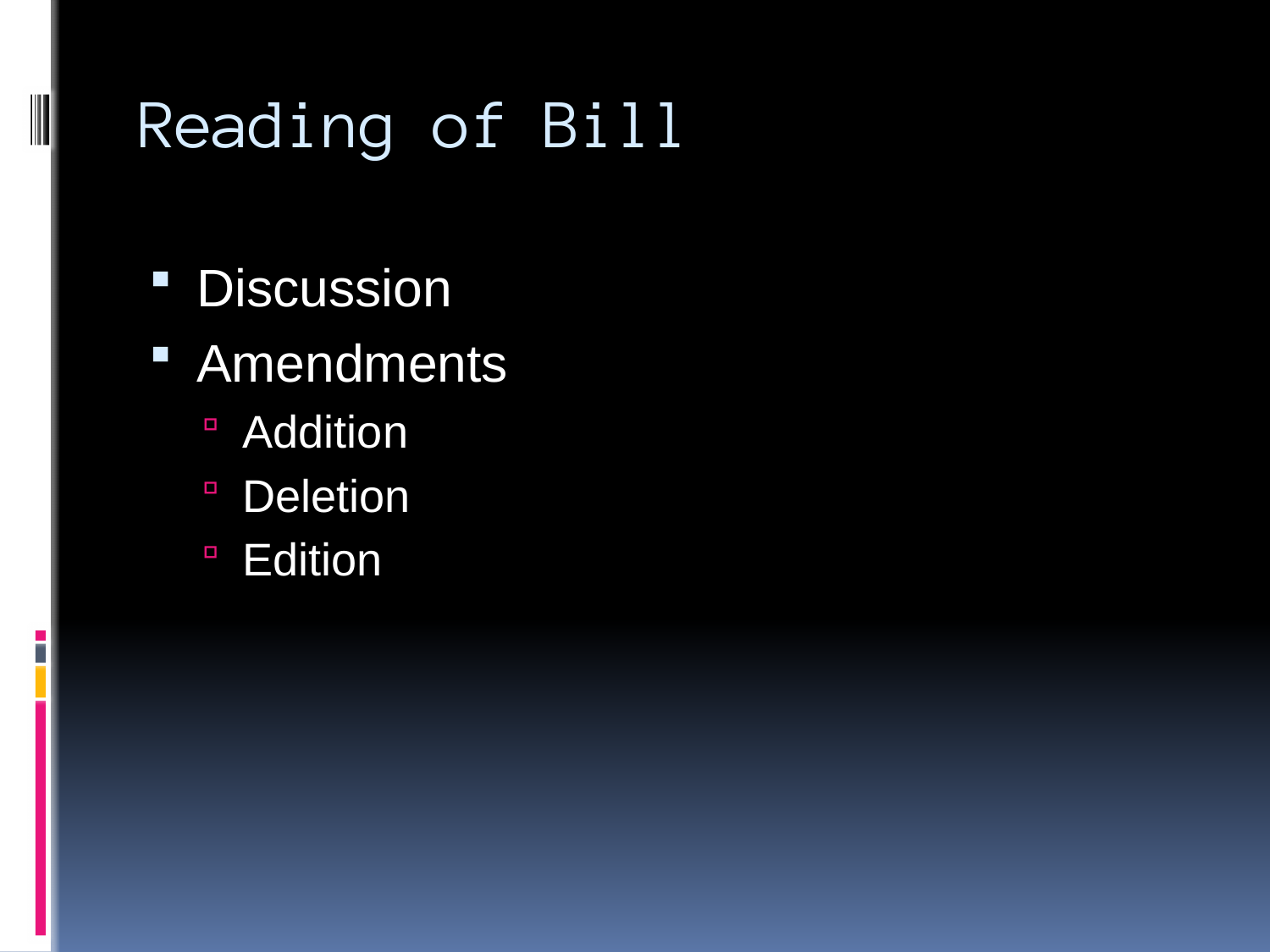

# Reading of Bill
Discussion
Amendments
Addition
Deletion
Edition